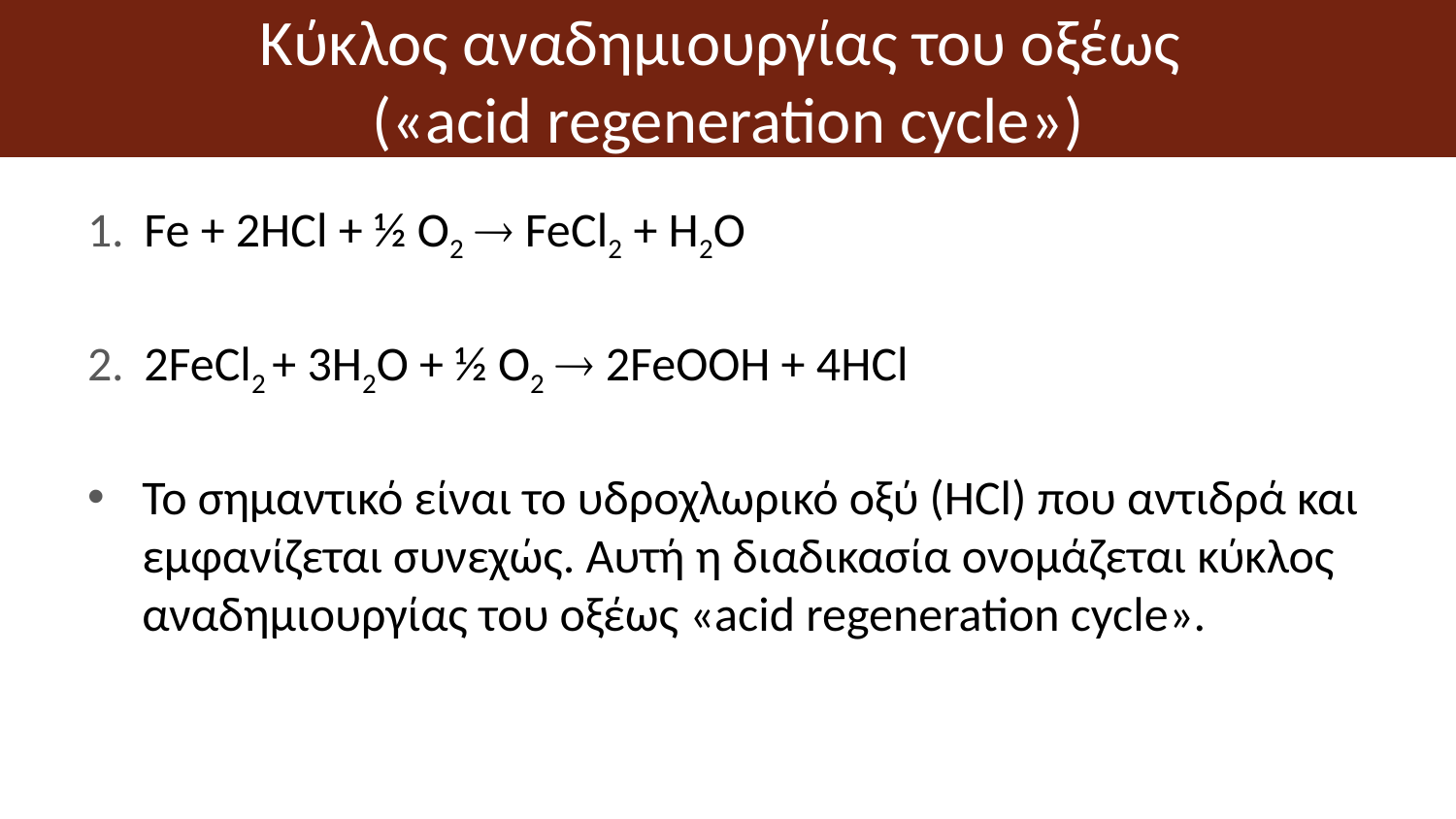

# Κύκλος αναδημιουργίας του οξέως («acid regeneration cycle»)
Fe + 2HCl + ½ O2 → FeCl2 + H2O
2FeCl2 + 3H2O + ½ O2 → 2FeOOH + 4HCl
Το σημαντικό είναι το υδροχλωρικό οξύ (HCl) που αντιδρά και εμφανίζεται συνεχώς. Αυτή η διαδικασία ονομάζεται κύκλος αναδημιουργίας του οξέως «acid regeneration cycle».